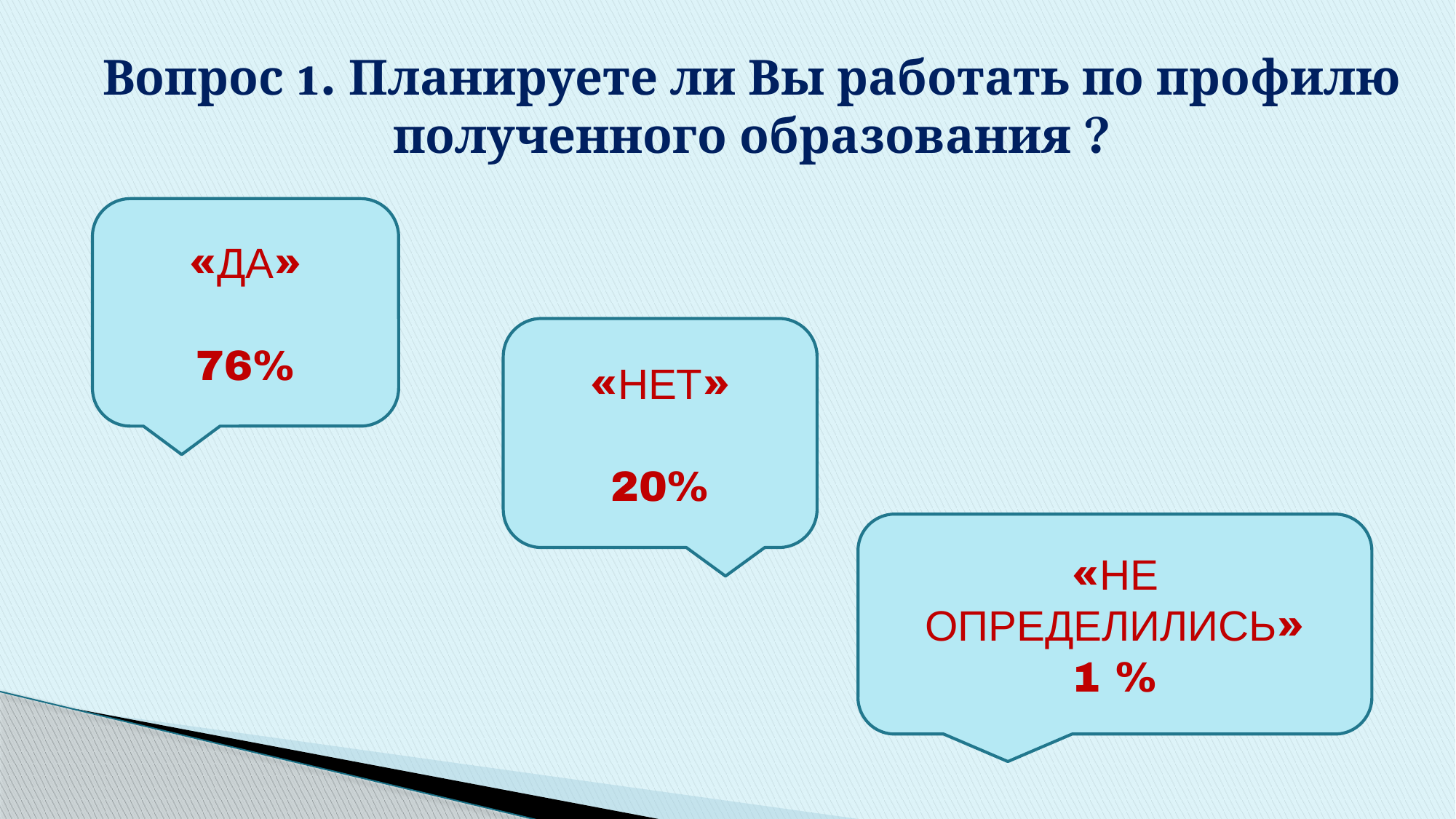

Вопрос 1. Планируете ли Вы работать по профилю полученного образования ?
«ДА»

76%
«НЕТ»

20%
«НЕ ОПРЕДЕЛИЛИСЬ»
1 %